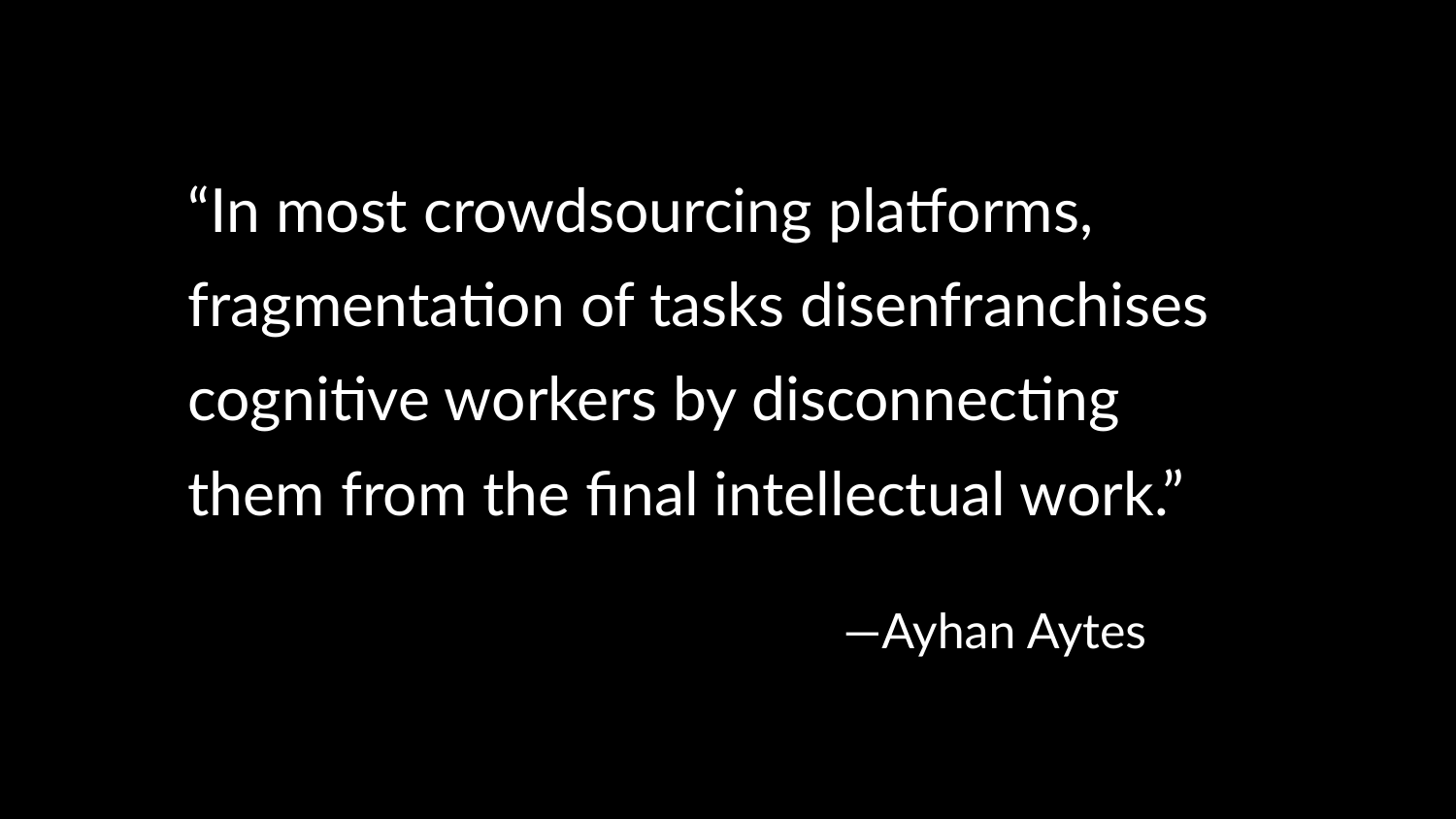

“In most crowdsourcing platforms, fragmentation of tasks disenfranchises cognitive workers by disconnecting them from the final intellectual work.”

—Ayhan Aytes